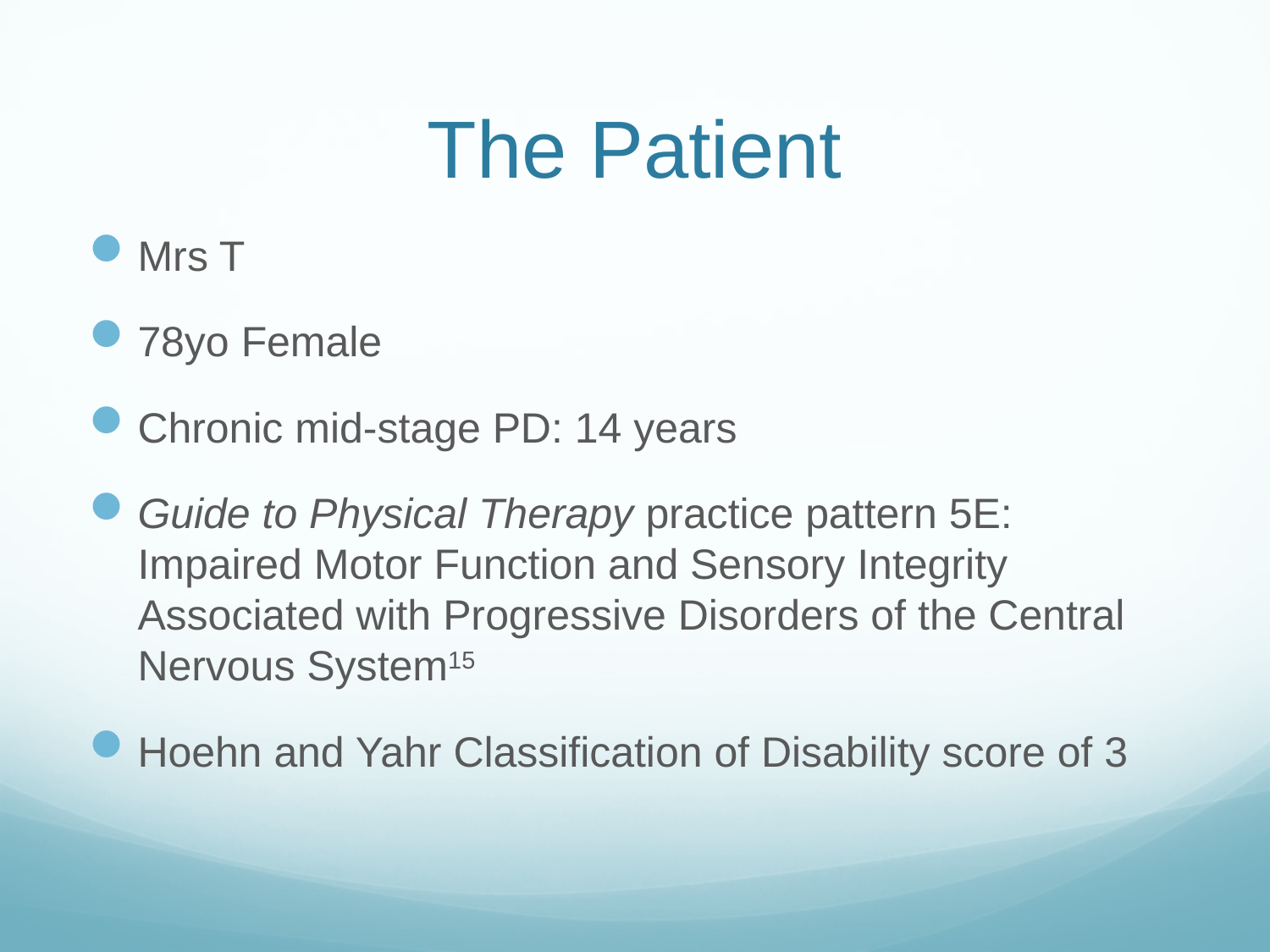

# The Patient
Mrs T
78yo Female
Chronic mid-stage PD: 14 years
Guide to Physical Therapy practice pattern 5E: Impaired Motor Function and Sensory Integrity Associated with Progressive Disorders of the Central Nervous System15
Hoehn and Yahr Classification of Disability score of 3